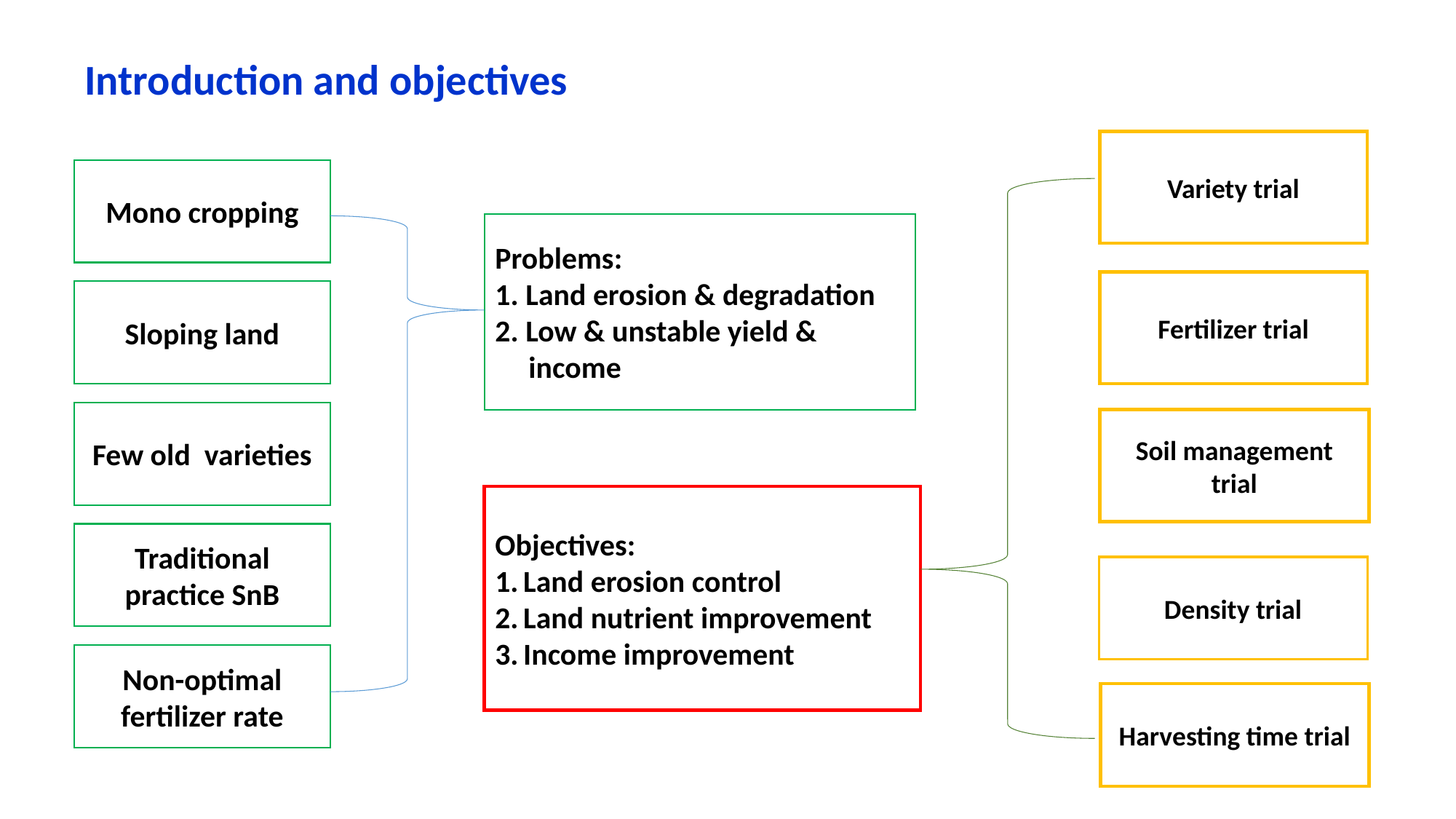

Introduction and objectives
Variety trial
Mono cropping

Problems:
1. Land erosion & degradation
2. Low & unstable yield & income

Fertilizer trial
Sloping land
Few old  varieties
Soil management trial
Objectives:
Land erosion control
Land nutrient improvement
Income improvement
Traditional practice SnB
Non-optimal fertilizer rate
Density trial
Harvesting time trial